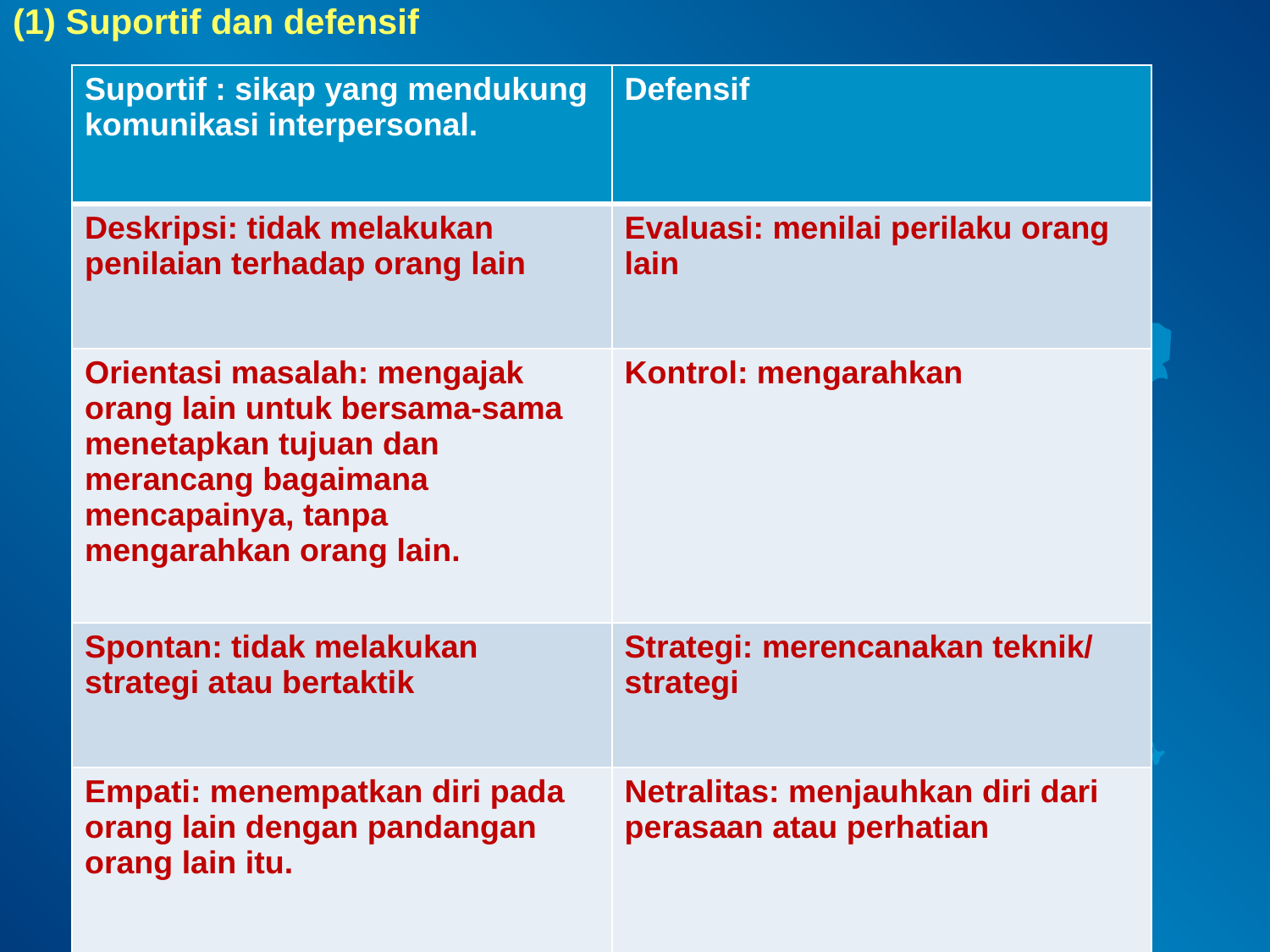

# (1) Suportif dan defensif
| Suportif : sikap yang mendukung komunikasi interpersonal. | Defensif |
| --- | --- |
| Deskripsi: tidak melakukan penilaian terhadap orang lain | Evaluasi: menilai perilaku orang lain |
| Orientasi masalah: mengajak orang lain untuk bersama-sama menetapkan tujuan dan merancang bagaimana mencapainya, tanpa mengarahkan orang lain. | Kontrol: mengarahkan |
| Spontan: tidak melakukan strategi atau bertaktik | Strategi: merencanakan teknik/ strategi |
| Empati: menempatkan diri pada orang lain dengan pandangan orang lain itu. | Netralitas: menjauhkan diri dari perasaan atau perhatian |